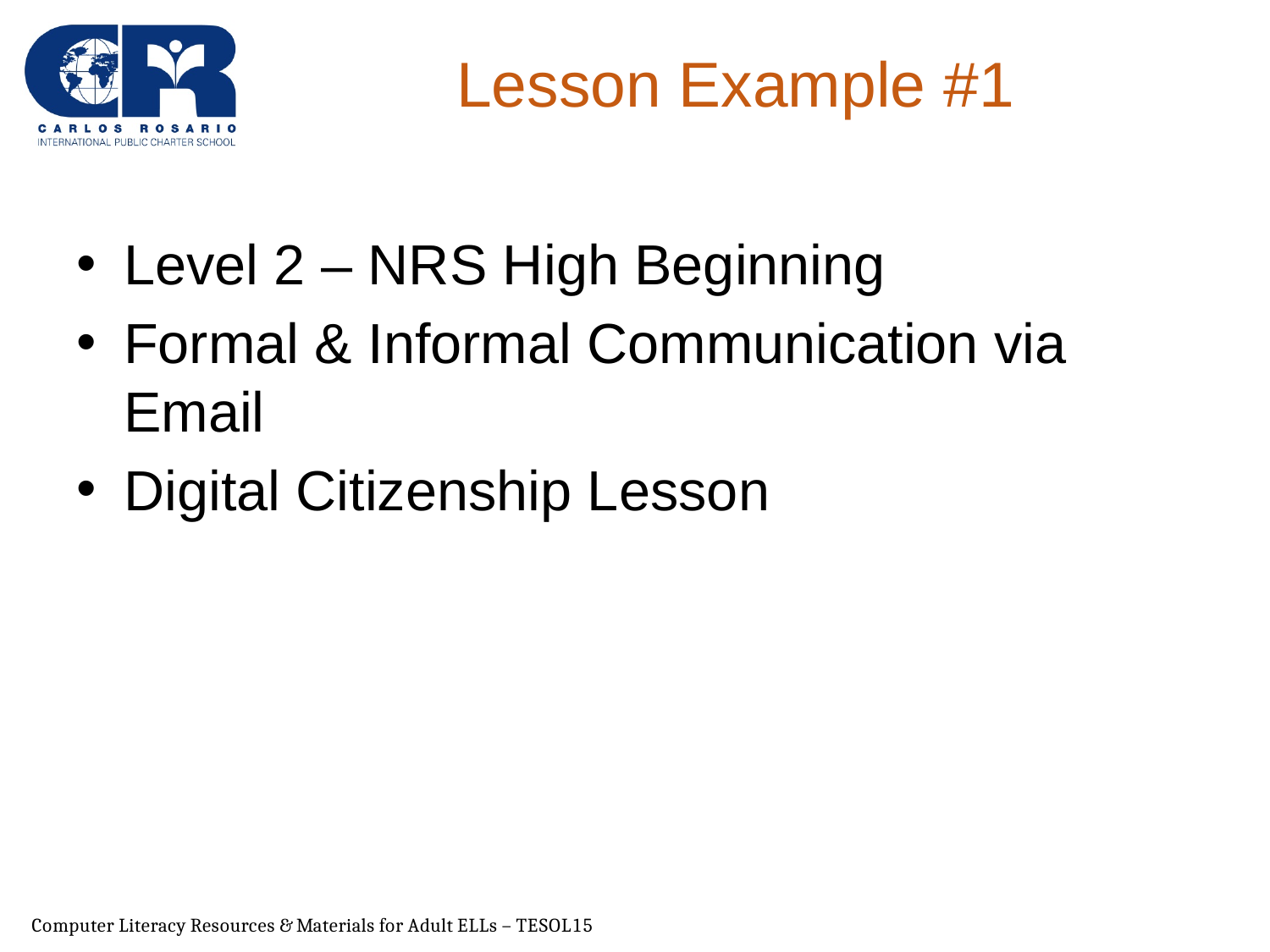

# Lesson Example #1
Level 2 – NRS High Beginning
Formal & Informal Communication via Email
Digital Citizenship Lesson
Computer Literacy Resources & Materials for Adult ELLs – TESOL15